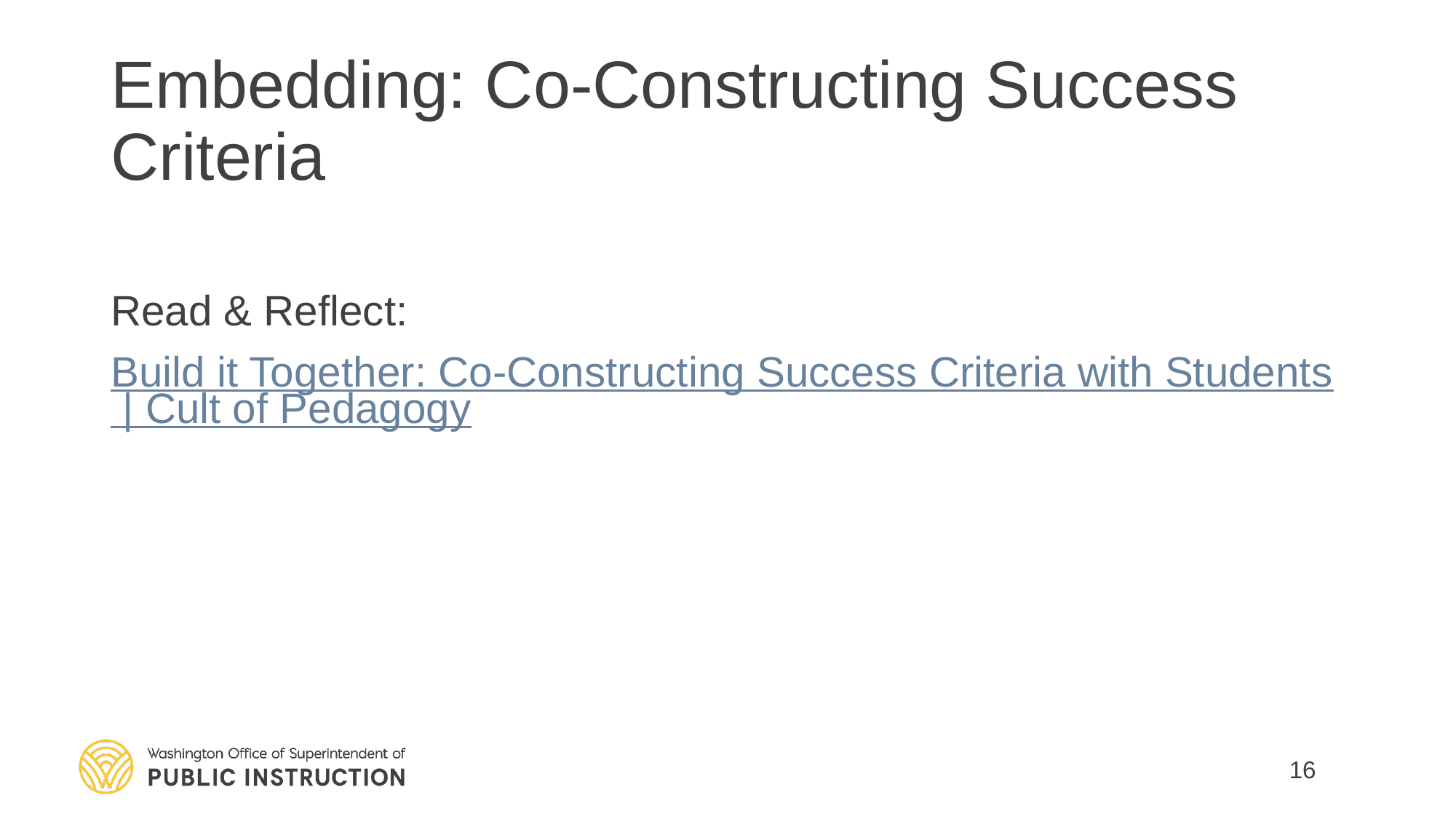

# Embedding: Co-Constructing Success Criteria

Read & Reflect:
Build it Together: Co-Constructing Success Criteria with Students | Cult of Pedagogy

16